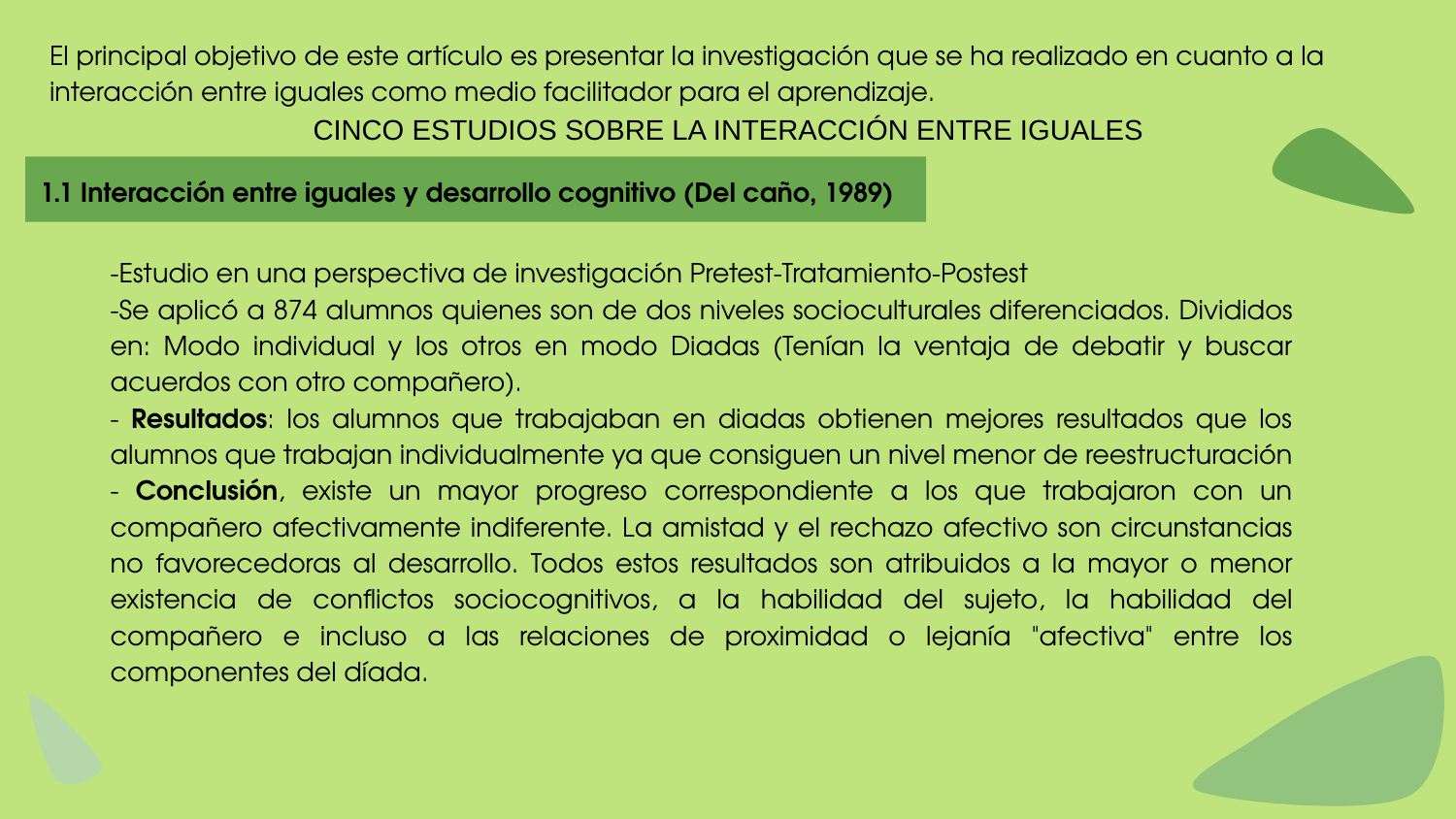

El principal objetivo de este artículo es presentar la investigación que se ha realizado en cuanto a la interacción entre iguales como medio facilitador para el aprendizaje.
CINCO ESTUDIOS SOBRE LA INTERACCIÓN ENTRE IGUALES

1.1 Interacción entre iguales y desarrollo cognitivo (Del caño, 1989)
-Estudio en una perspectiva de investigación Pretest-Tratamiento-Postest
-Se aplicó a 874 alumnos quienes son de dos niveles socioculturales diferenciados. Divididos en: Modo individual y los otros en modo Diadas (Tenían la ventaja de debatir y buscar acuerdos con otro compañero).
- Resultados: los alumnos que trabajaban en diadas obtienen mejores resultados que los alumnos que trabajan individualmente ya que consiguen un nivel menor de reestructuración
- Conclusión, existe un mayor progreso correspondiente a los que trabajaron con un compañero afectivamente indiferente. La amistad y el rechazo afectivo son circunstancias no favorecedoras al desarrollo. Todos estos resultados son atribuidos a la mayor o menor existencia de conflictos sociocognitivos, a la habilidad del sujeto, la habilidad del compañero e incluso a las relaciones de proximidad o lejanía "afectiva" entre los componentes del díada.